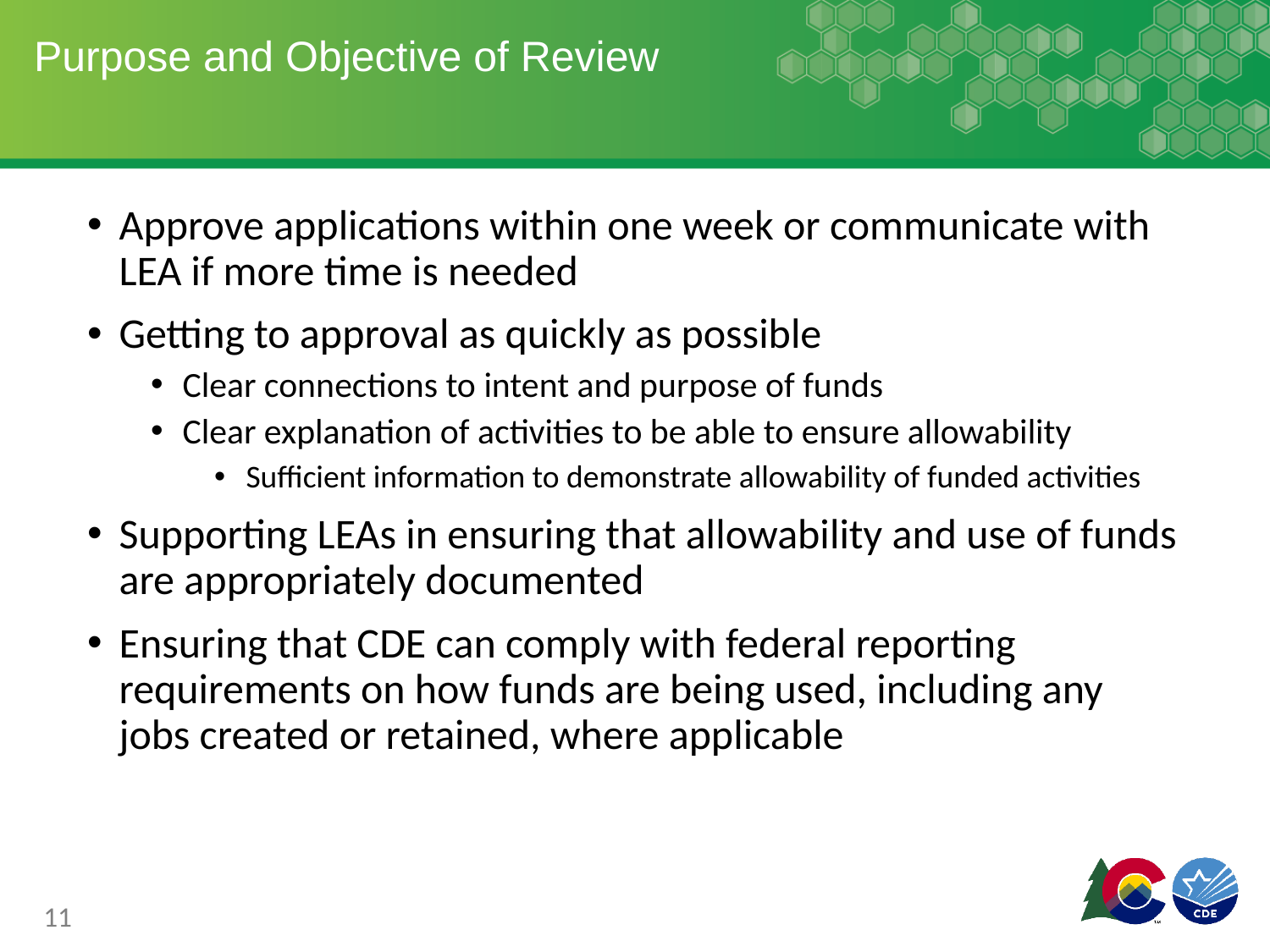

# Purpose and Objective of Review
Approve applications within one week or communicate with LEA if more time is needed
Getting to approval as quickly as possible
Clear connections to intent and purpose of funds
Clear explanation of activities to be able to ensure allowability
Sufficient information to demonstrate allowability of funded activities
Supporting LEAs in ensuring that allowability and use of funds are appropriately documented
Ensuring that CDE can comply with federal reporting requirements on how funds are being used, including any jobs created or retained, where applicable
11